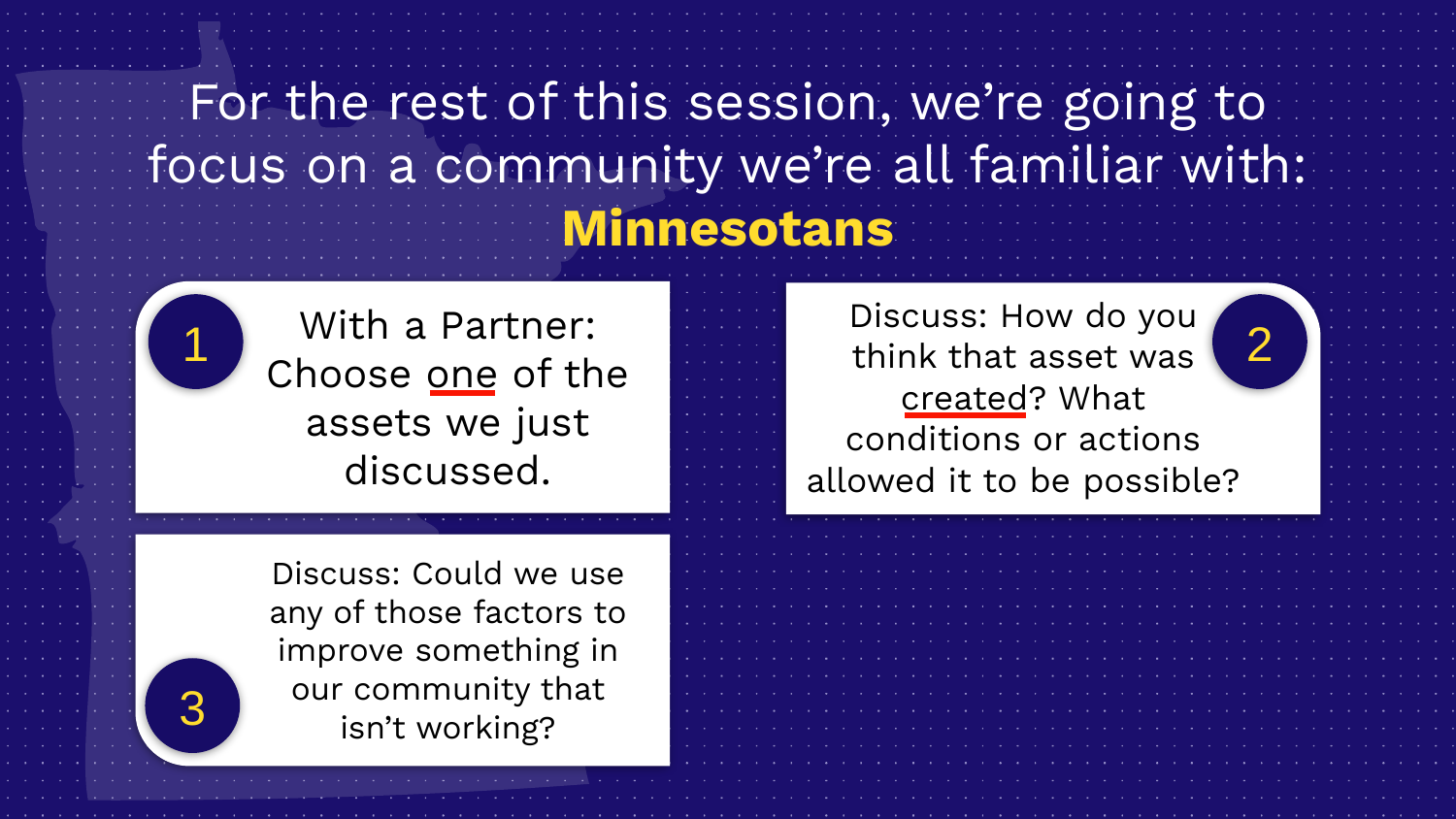

For the rest of this session, we’re going to focus on a community we’re all familiar with: Minnesotans
Discuss: How do you think that asset was created? What
conditions or actions allowed it to be possible?

With a Partner: Choose one of the assets we just discussed.
1
2

Discuss: Could we use any of those factors to improve something in our community that isn’t working?
3